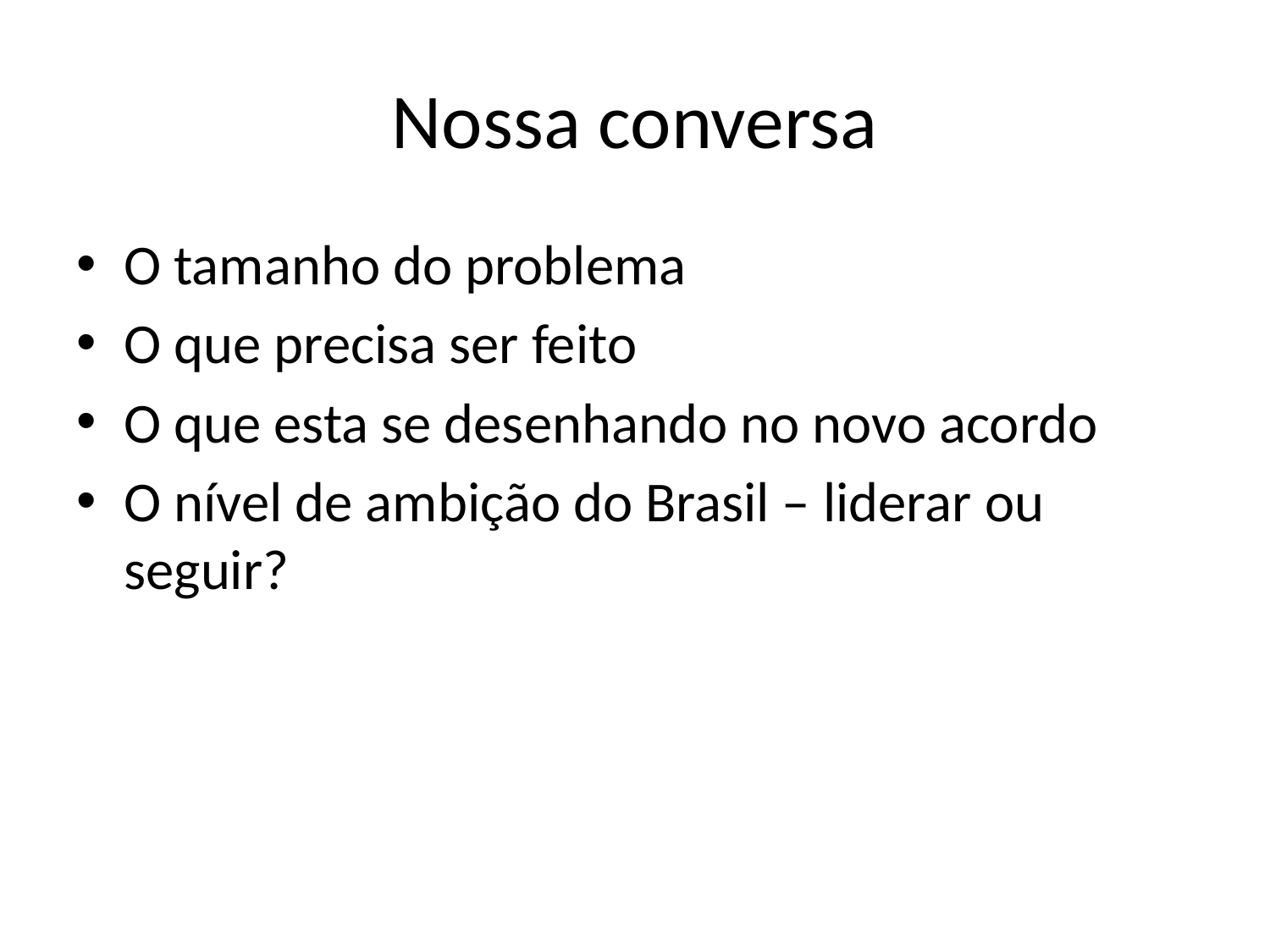

# Nossa conversa
O tamanho do problema
O que precisa ser feito
O que esta se desenhando no novo acordo
O nível de ambição do Brasil – liderar ou seguir?